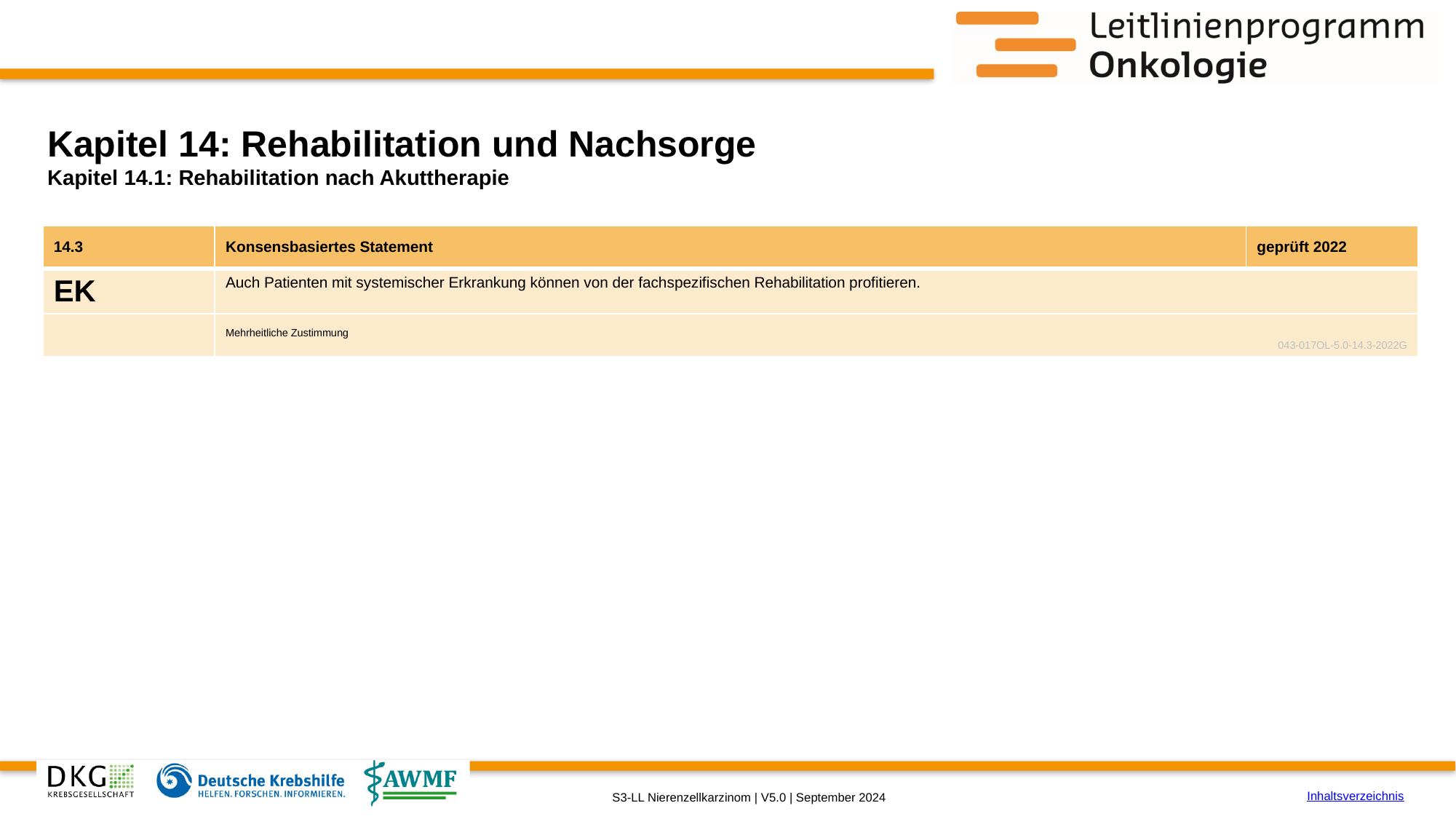

# Kapitel 14: Rehabilitation und Nachsorge
Kapitel 14.1: Rehabilitation nach Akuttherapie
| 14.3 | Konsensbasiertes Statement | geprüft 2022 |
| --- | --- | --- |
| EK | Auch Patienten mit systemischer Erkrankung können von der fachspezifischen Rehabilitation profitieren. |  |
|  | Mehrheitliche Zustimmung 043-017OL-5.0-14.3-2022G |  |
Inhaltsverzeichnis
S3-LL Nierenzellkarzinom | V5.0 | September 2024